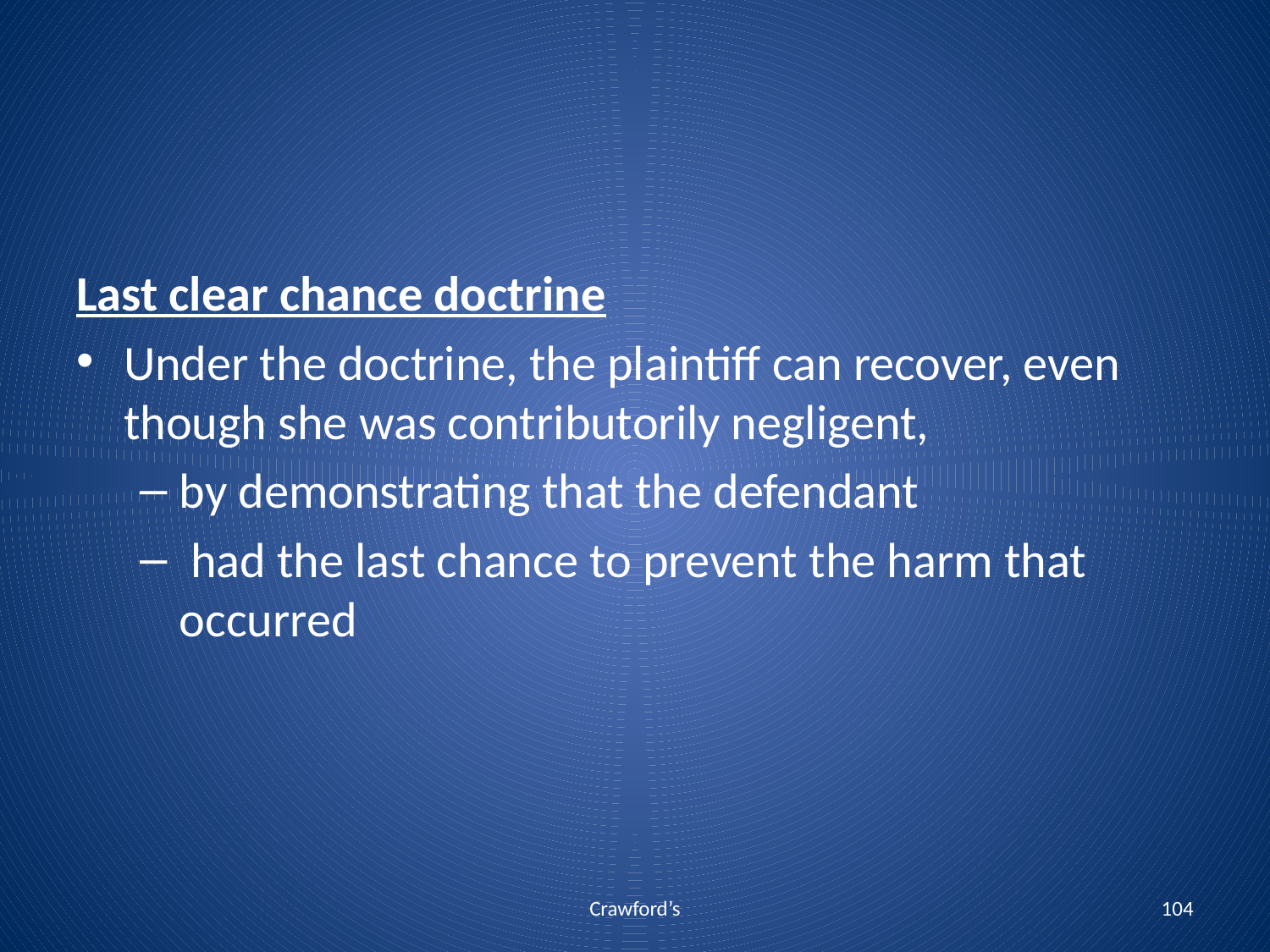

Last clear chance doctrine
Under the doctrine, the plaintiff can recover, even though she was contributorily negligent,
by demonstrating that the defendant
 had the last chance to prevent the harm that occurred

Crawford’s
104